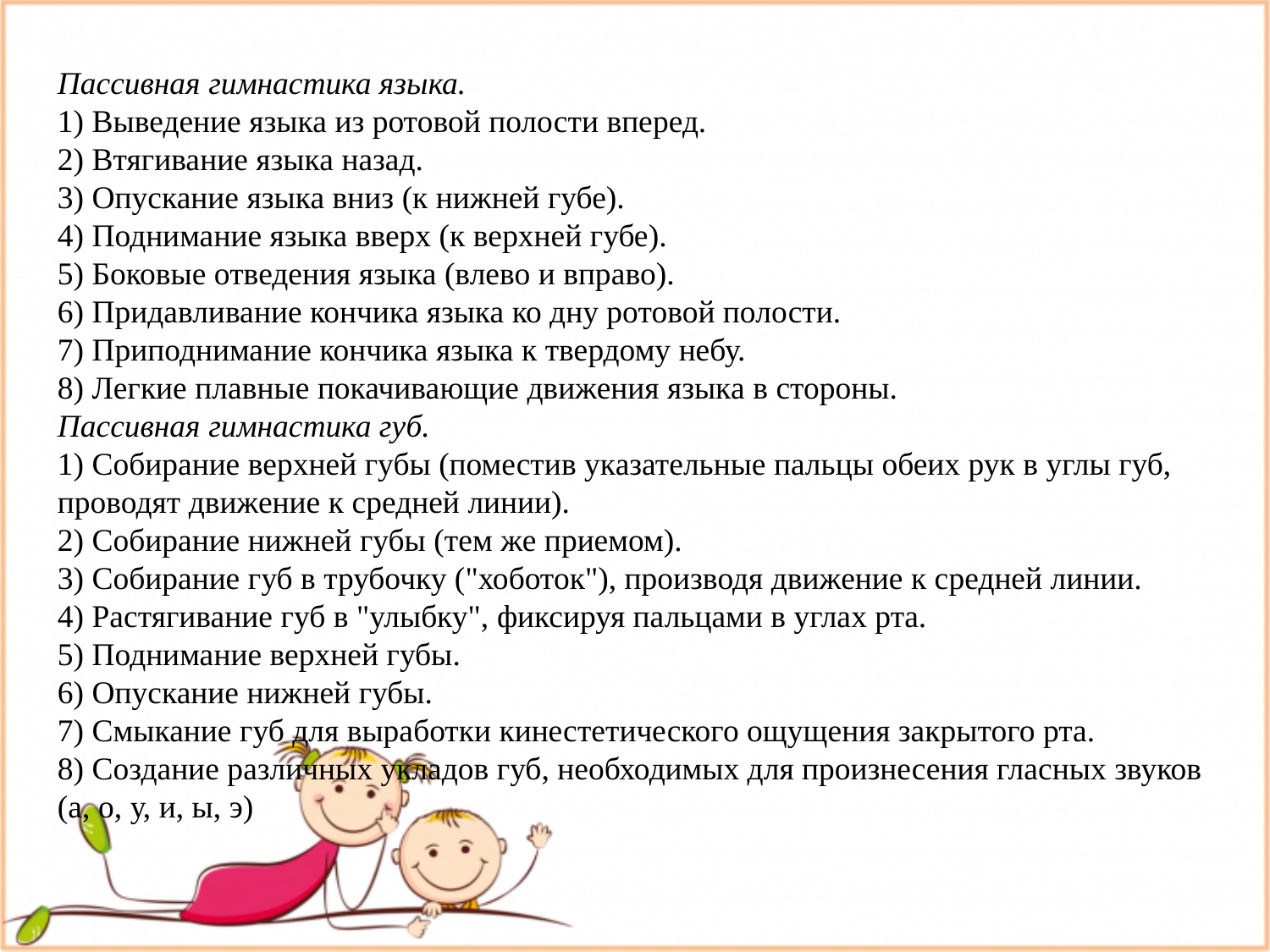

Пассивная гимнастика языка.
1) Выведение языка из ротовой полости вперед.
2) Втягивание языка назад.
3) Опускание языка вниз (к нижней губе).
4) Поднимание языка вверх (к верхней губе).
5) Боковые отведения языка (влево и вправо).
6) Придавливание кончика языка ко дну ротовой полости.
7) Приподнимание кончика языка к твердому небу.
8) Легкие плавные покачивающие движения языка в стороны.
Пассивная гимнастика губ.
1) Собирание верхней губы (поместив указательные пальцы обеих рук в углы губ, проводят движение к средней линии).
2) Собирание нижней губы (тем же приемом).
3) Собирание губ в трубочку ("хоботок"), производя движение к средней линии.
4) Растягивание губ в "улыбку", фиксируя пальцами в углах рта.
5) Поднимание верхней губы.
6) Опускание нижней губы.
7) Смыкание губ для выработки кинестетического ощущения закрытого рта.
8) Создание различных укладов губ, необходимых для произнесения гласных звуков (а, о, у, и, ы, э)